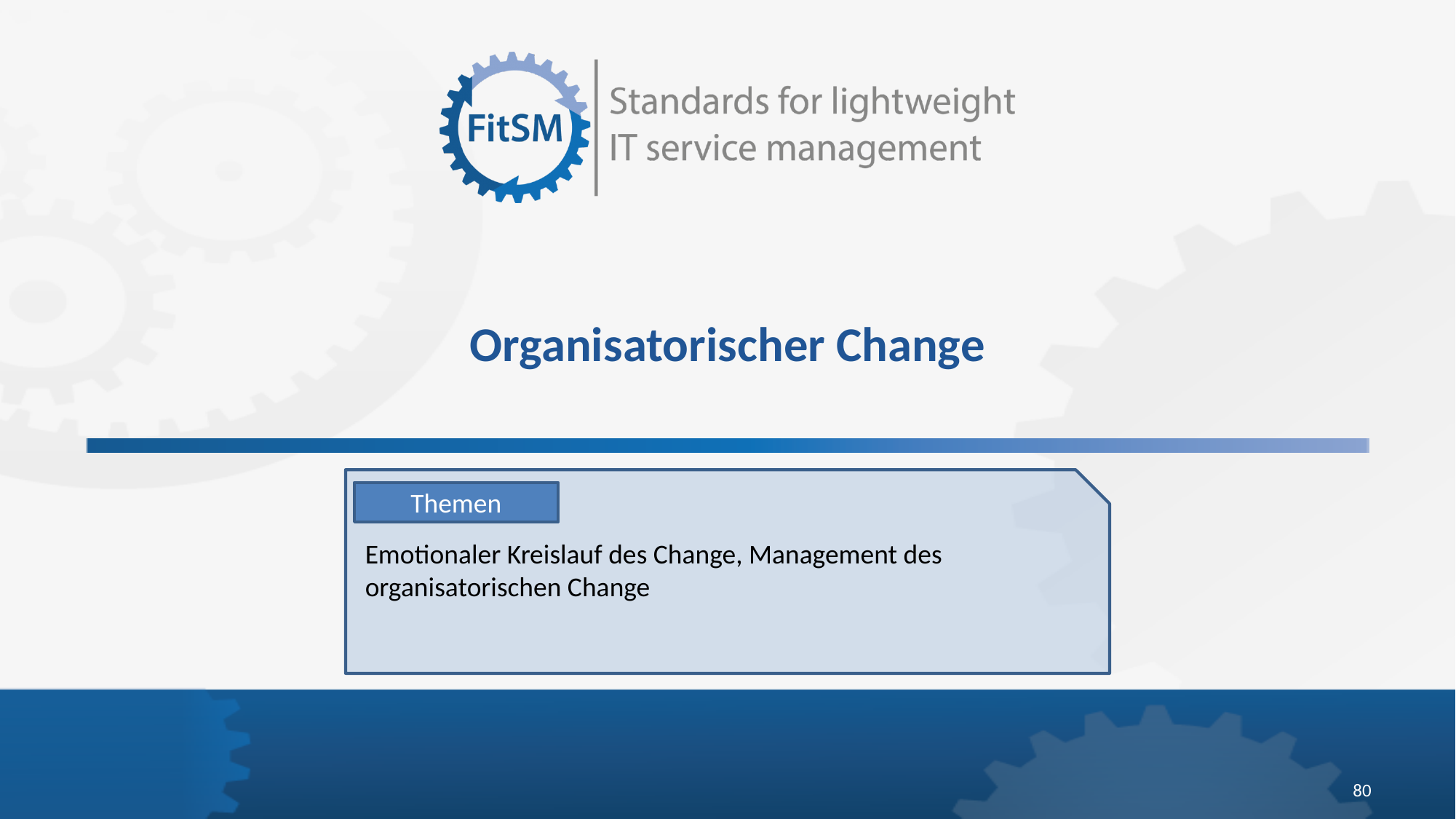

# Organisatorischer Change

Themen
Emotionaler Kreislauf des Change, Management des organisatorischen Change
80